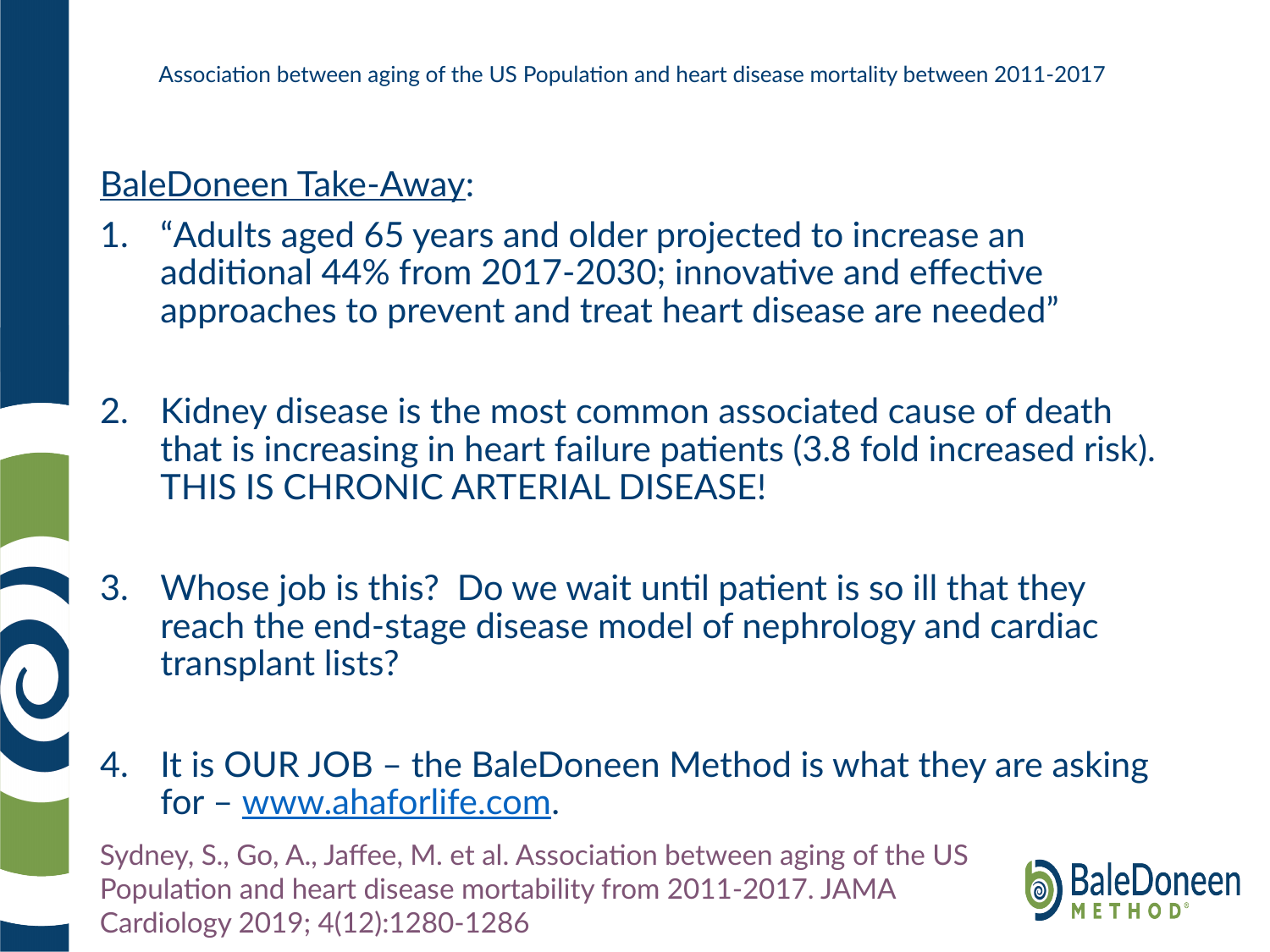

# Association between aging of the US Population and heart disease mortality between 2011-2017
BaleDoneen Take-Away:
“Adults aged 65 years and older projected to increase an additional 44% from 2017-2030; innovative and effective approaches to prevent and treat heart disease are needed”

Kidney disease is the most common associated cause of death that is increasing in heart failure patients (3.8 fold increased risk).  THIS IS CHRONIC ARTERIAL DISEASE!

Whose job is this?  Do we wait until patient is so ill that they reach the end-stage disease model of nephrology and cardiac transplant lists?

It is OUR JOB – the BaleDoneen Method is what they are asking for – www.ahaforlife.com.

Sydney, S., Go, A., Jaffee, M. et al. Association between aging of the US Population and heart disease mortability from 2011-2017. JAMA Cardiology 2019; 4(12):1280-1286